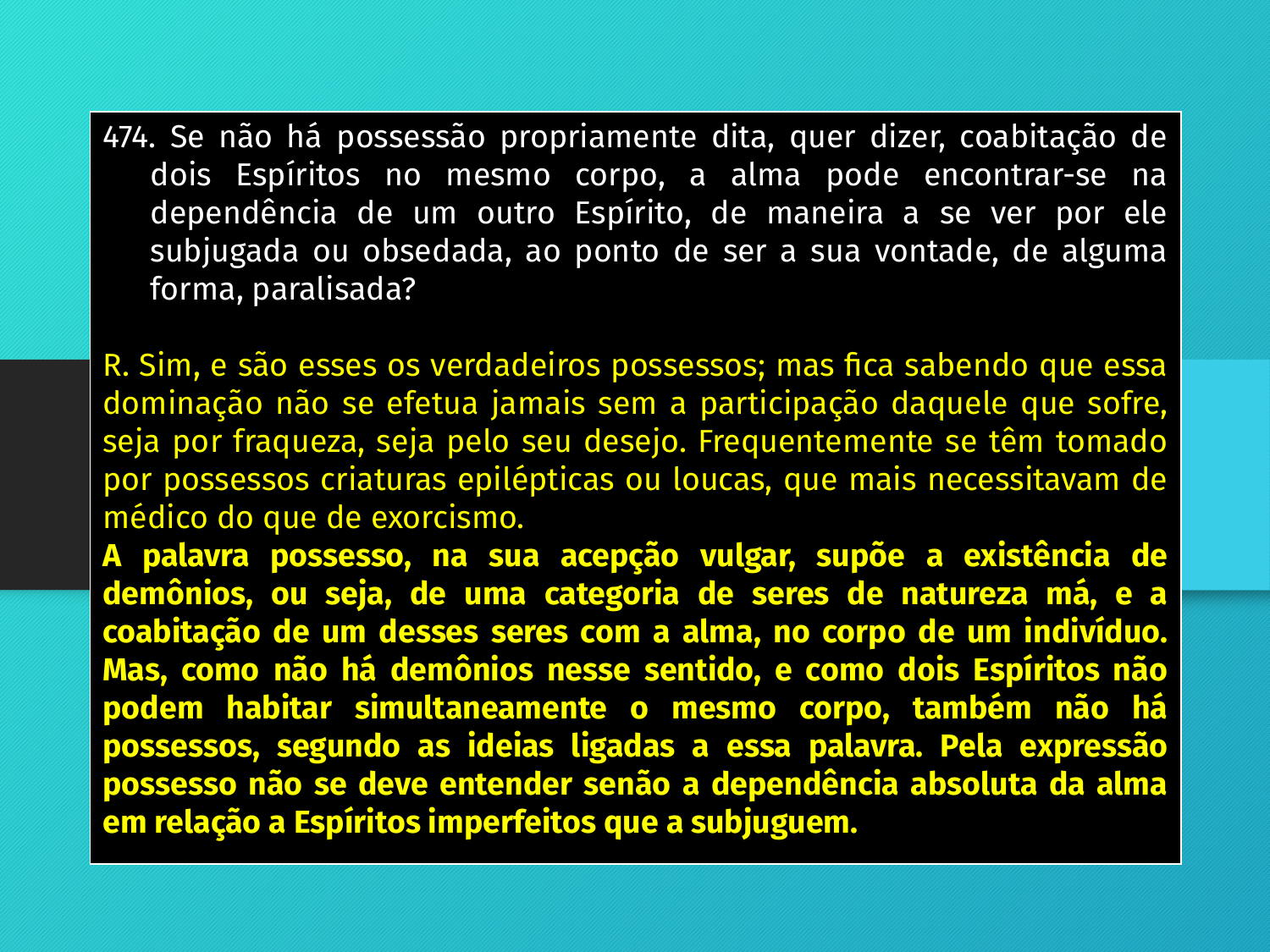

| Se não há possessão propriamente dita, quer dizer, coabitação de dois Espíritos no mesmo corpo, a alma pode encontrar-se na dependência de um outro Espírito, de maneira a se ver por ele subjugada ou obsedada, ao ponto de ser a sua vontade, de alguma forma, paralisada? R. Sim, e são esses os verdadeiros possessos; mas fica sabendo que essa dominação não se efetua jamais sem a participação daquele que sofre, seja por fraqueza, seja pelo seu desejo. Frequentemente se têm tomado por possessos criaturas epilépticas ou loucas, que mais necessitavam de médico do que de exorcismo. A palavra possesso, na sua acepção vulgar, supõe a existência de demônios, ou seja, de uma categoria de seres de natureza má, e a coabitação de um desses seres com a alma, no corpo de um indivíduo. Mas, como não há demônios nesse sentido, e como dois Espíritos não podem habitar simultaneamente o mesmo corpo, também não há possessos, segundo as ideias ligadas a essa palavra. Pela expressão possesso não se deve entender senão a dependência absoluta da alma em relação a Espíritos imperfeitos que a subjuguem. |
| --- |